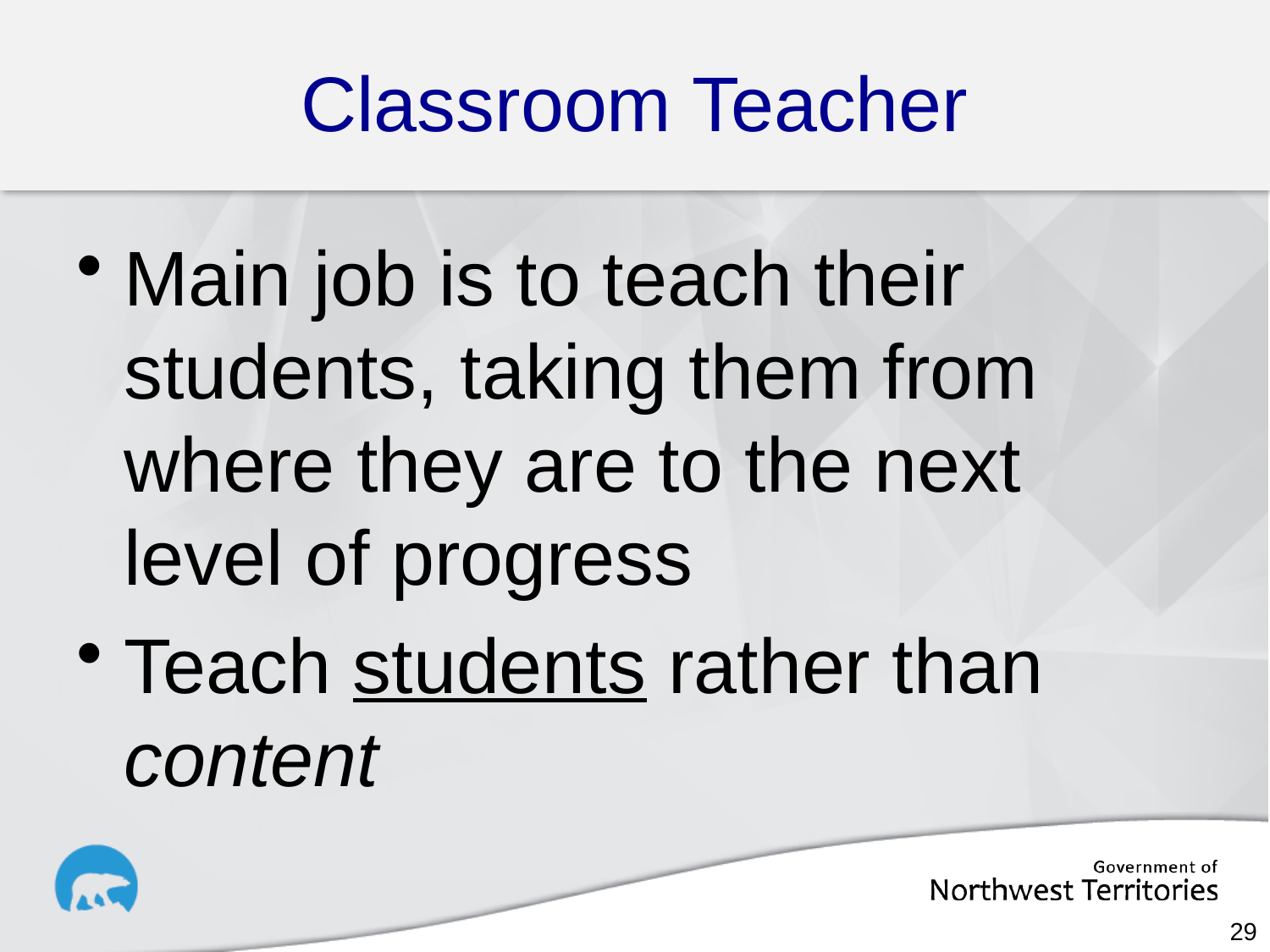

# Classroom Teacher
Main job is to teach their students, taking them from where they are to the next level of progress
Teach students rather than content
29